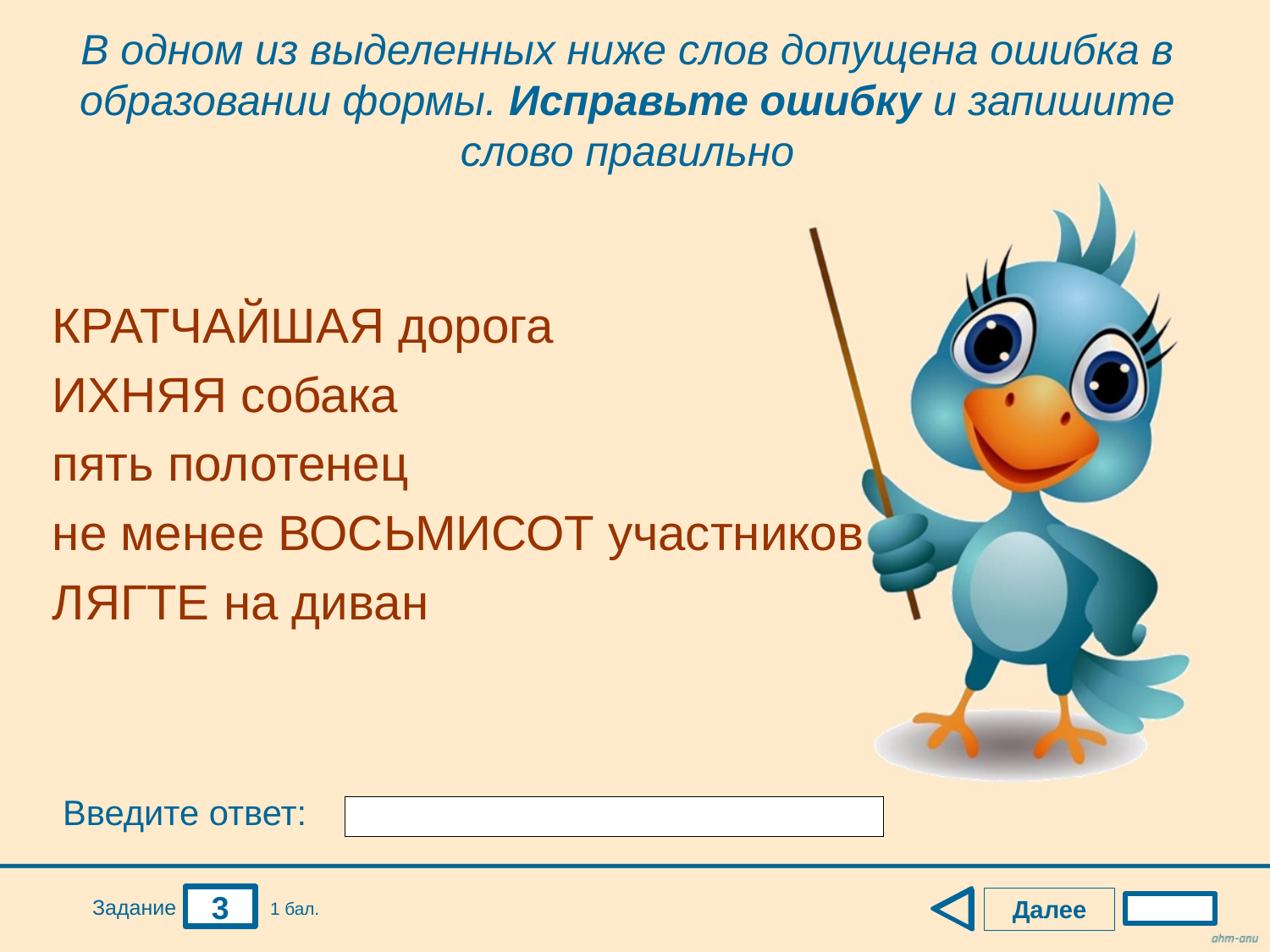

# В одном из выделенных ниже слов допущена ошибка в образовании формы. Исправьте ошибку и запишите слово правильно
КРАТЧАЙШАЯ дорога
ИХНЯЯ собака
пять полотенец
не менее ВОСЬМИСОТ участников
ЛЯГТЕ на диван
Введите ответ:
3

Далее
Задание

1 бал.